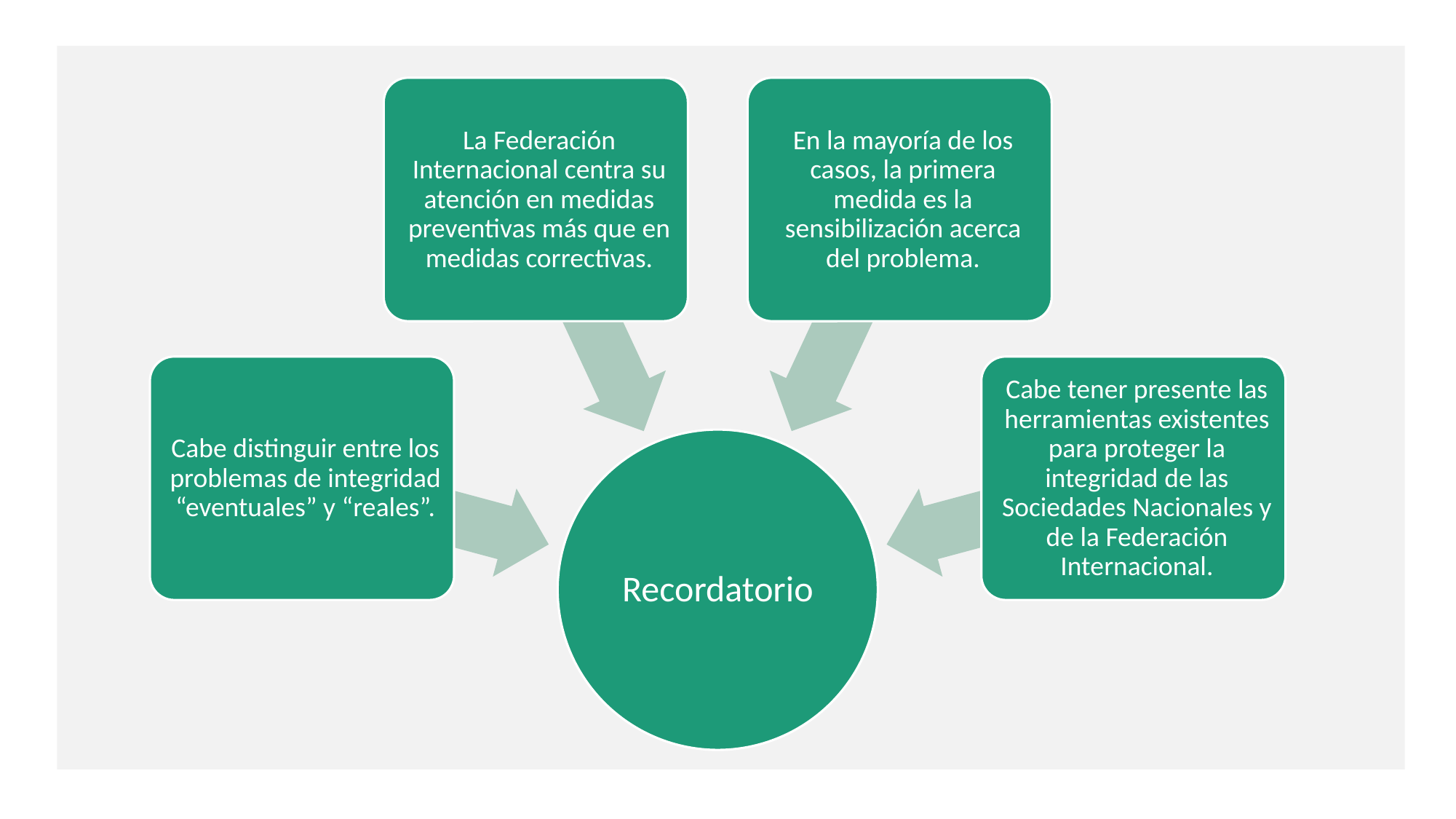

Recordatorio
Cabe distinguir entre los problemas de integridad “eventuales” y “reales”.
La Federación Internacional centra su atención en medidas preventivas más que en medidas correctivas.
En la mayoría de los casos, la primera medida es la sensibilización acerca del problema.
Cabe tener presente las herramientas existentes para proteger la integridad de las Sociedades Nacionales y de la Federación Internacional.